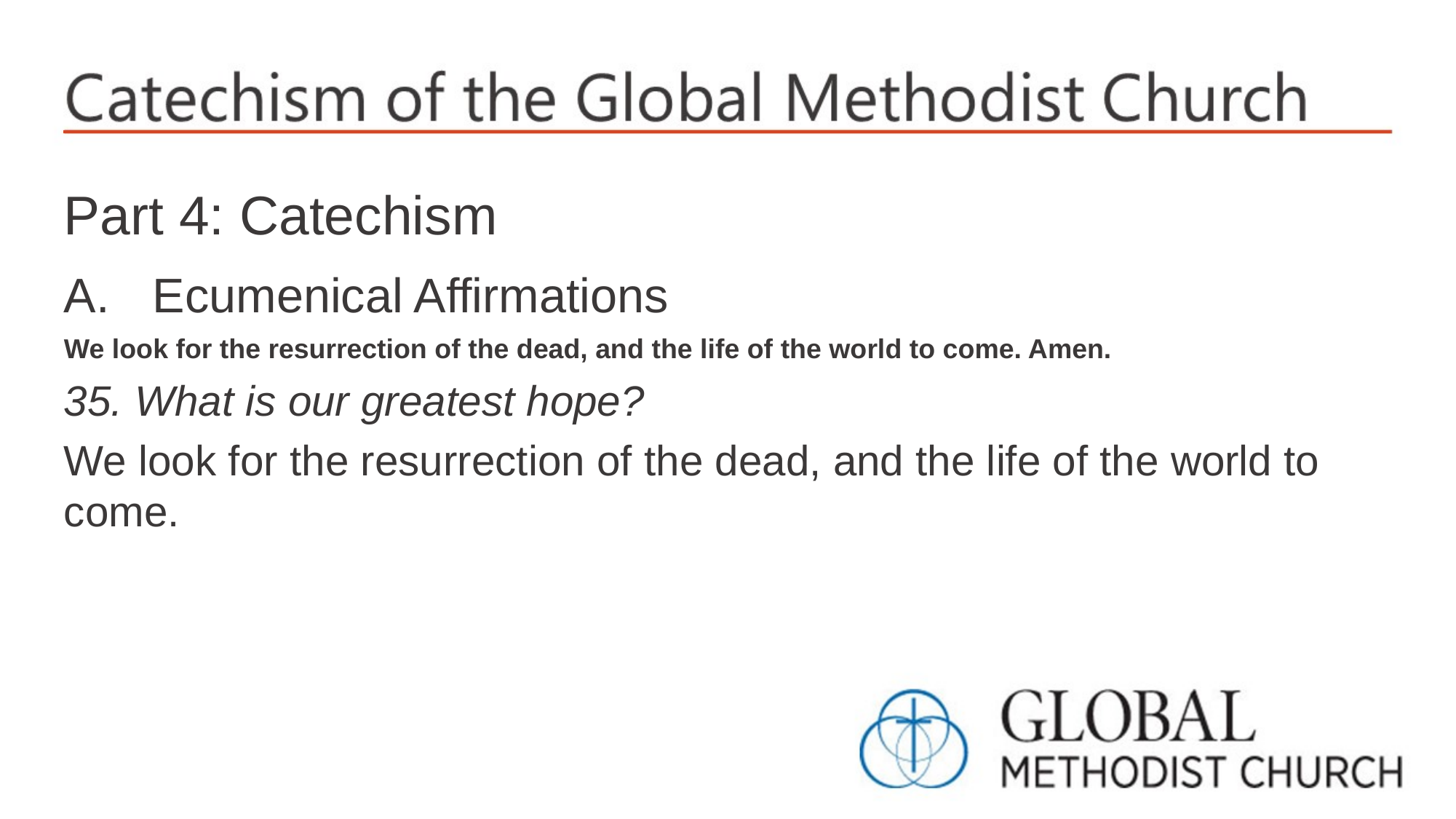

Part 4: Catechism
Ecumenical Affirmations
We look for the resurrection of the dead, and the life of the world to come. Amen.
35. What is our greatest hope?
We look for the resurrection of the dead, and the life of the world to come.